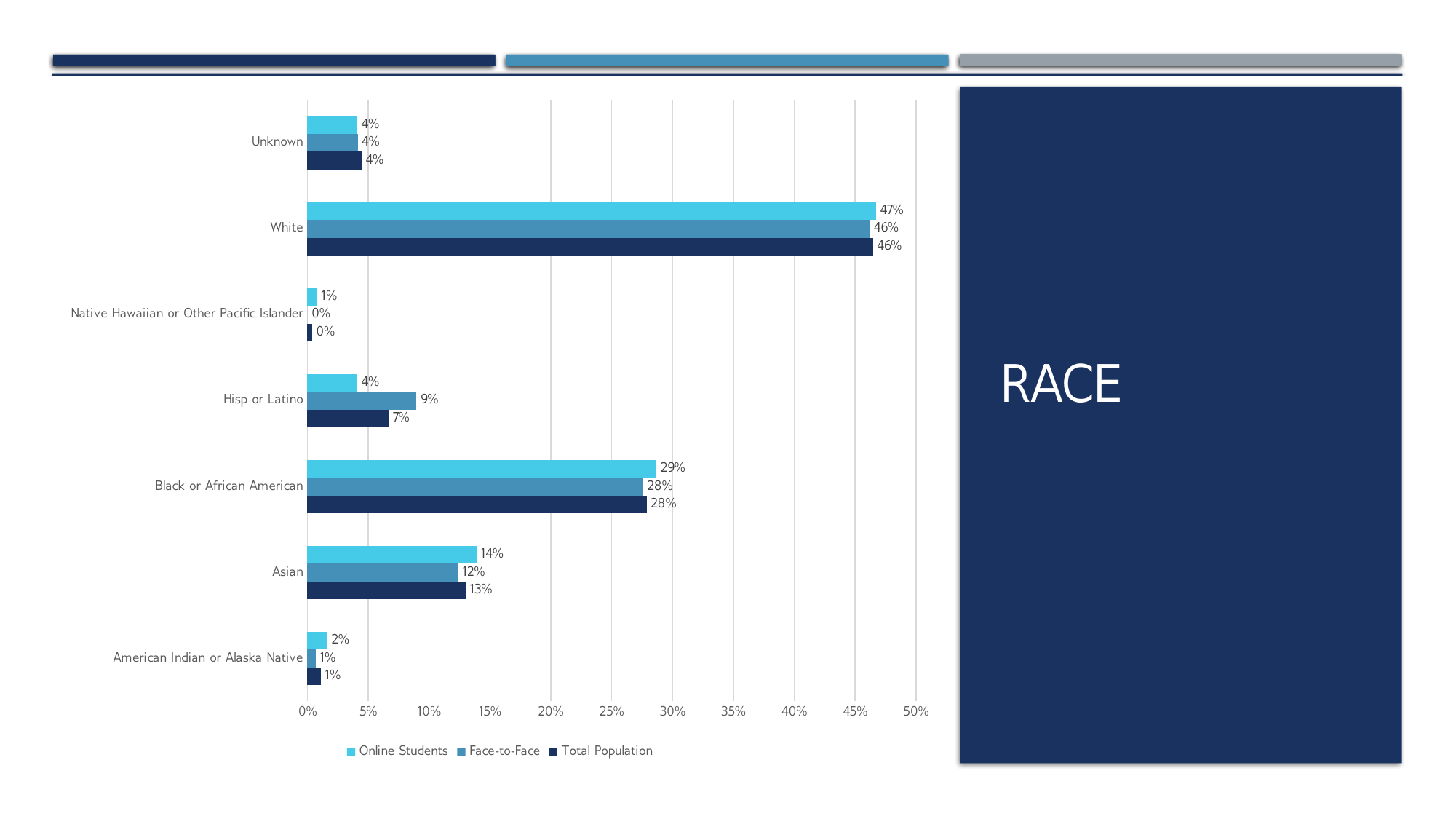

### Chart

| Category | Total Population | Face-to-Face | Online Students |
|---|---|---|---|
| American Indian or Alaska Native | 0.011152416356877323 | 0.006896551724137931 | 0.01639344262295082 |
| Asian | 0.13011152416356878 | 0.12413793103448276 | 0.13934426229508196 |
| Black or African American | 0.2788104089219331 | 0.27586206896551724 | 0.28688524590163933 |
| Hisp or Latino | 0.06691449814126393 | 0.0896551724137931 | 0.040983606557377046 |
| Native Hawaiian or Other Pacific Islander | 0.0037174721189591076 | 0.0 | 0.00819672131147541 |
| White | 0.4646840148698885 | 0.46206896551724136 | 0.4672131147540984 |
| Unknown | 0.04460966542750929 | 0.041379310344827586 | 0.040983606557377046 |
# race